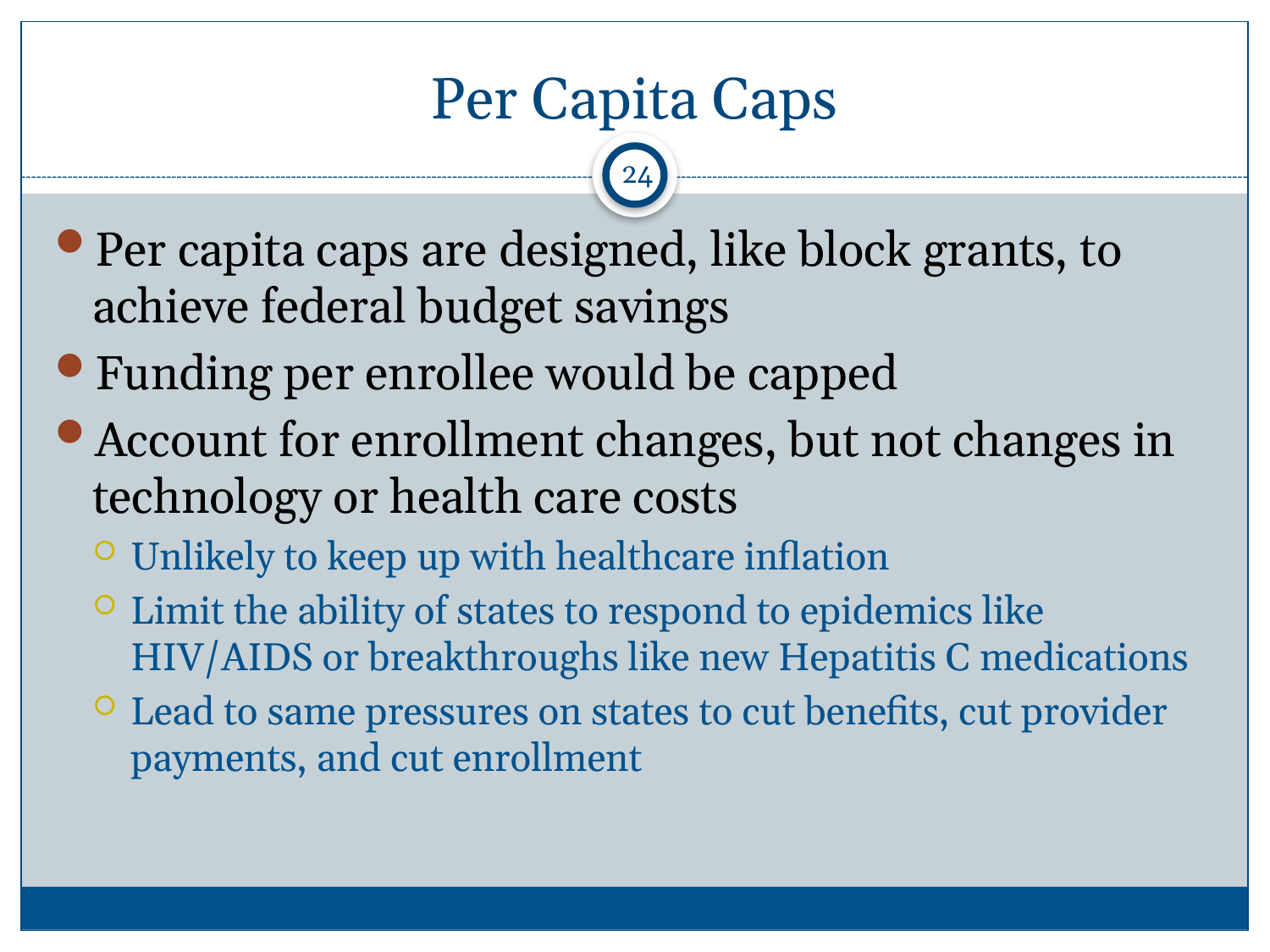

# Per Capita Caps
24
Per capita caps are designed, like block grants, to achieve federal budget savings
Funding per enrollee would be capped
Account for enrollment changes, but not changes in technology or health care costs
Unlikely to keep up with healthcare inflation
Limit the ability of states to respond to epidemics like HIV/AIDS or breakthroughs like new Hepatitis C medications
Lead to same pressures on states to cut benefits, cut provider payments, and cut enrollment